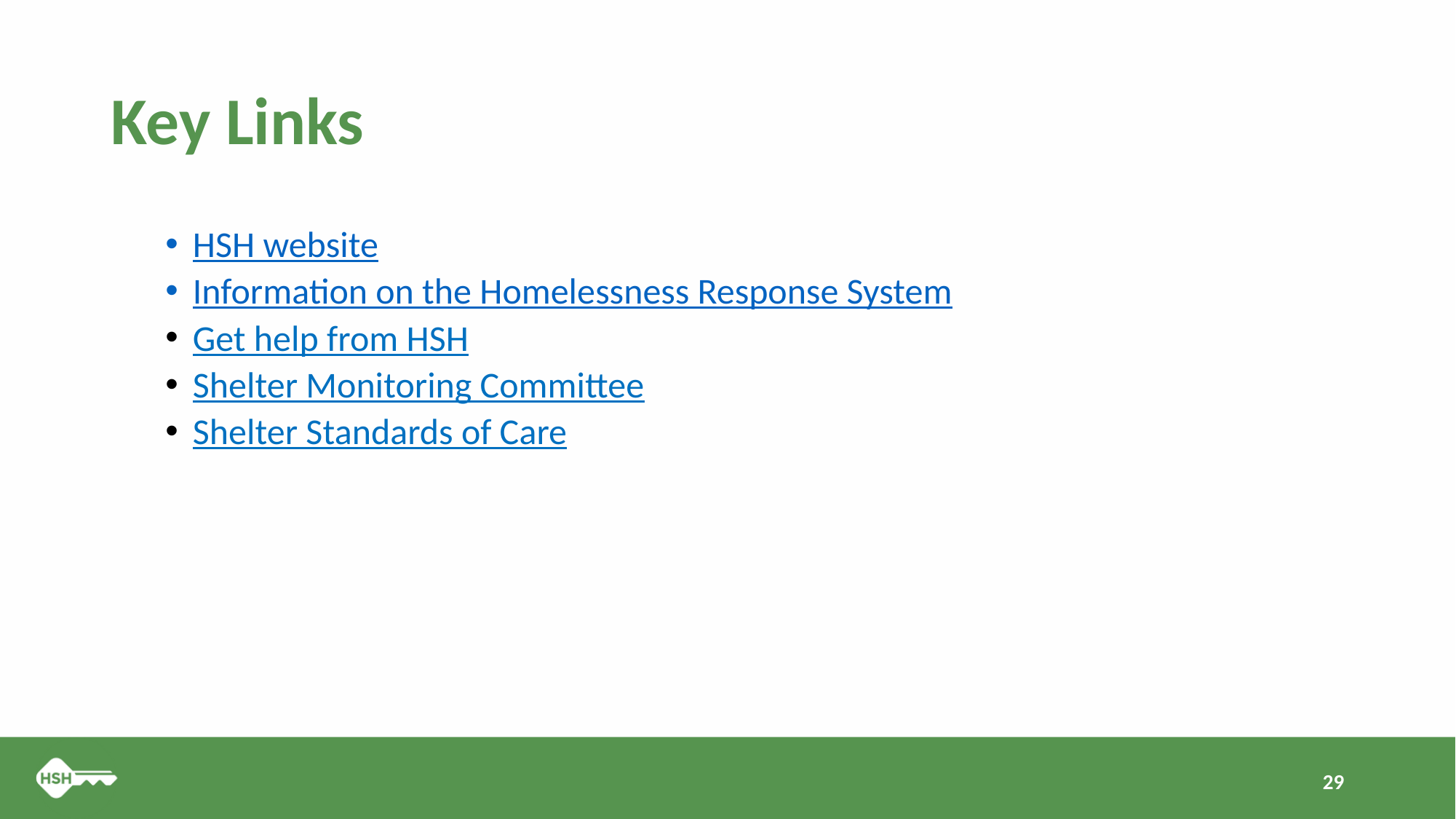

# Key Links

HSH website
Information on the Homelessness Response System
Get help from HSH
Shelter Monitoring Committee
Shelter Standards of Care
29